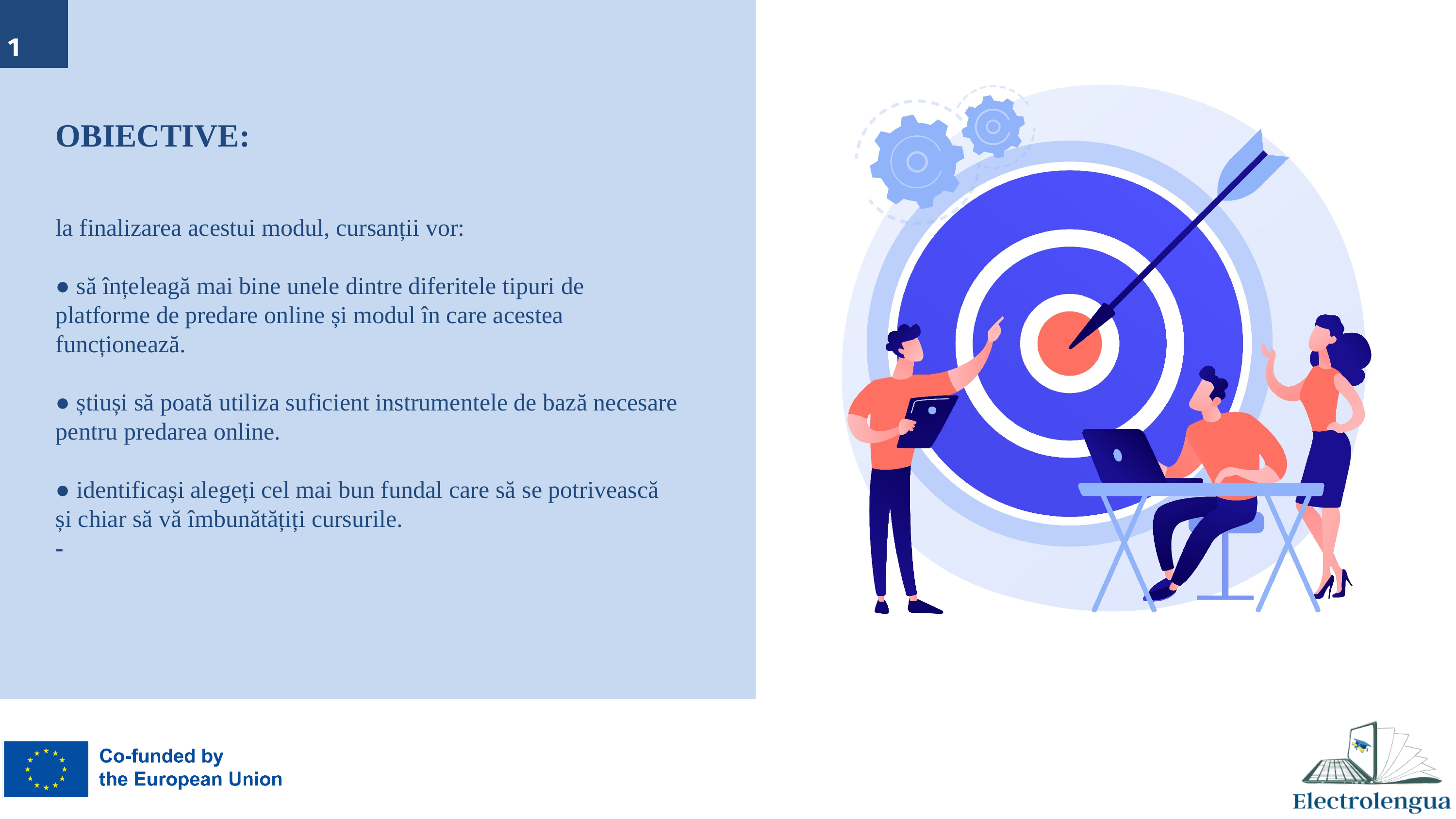

1
# Obiective: la finalizarea acestui modul, cursanții vor: ● să înțeleagă mai bine unele dintre diferitele tipuri de platforme de predare online și modul în care acestea funcționează. ● știuși să poată utiliza suficient instrumentele de bază necesare pentru predarea online. ● identificași alegeți cel mai bun fundal care să se potrivească și chiar să vă îmbunătățiți cursurile. -